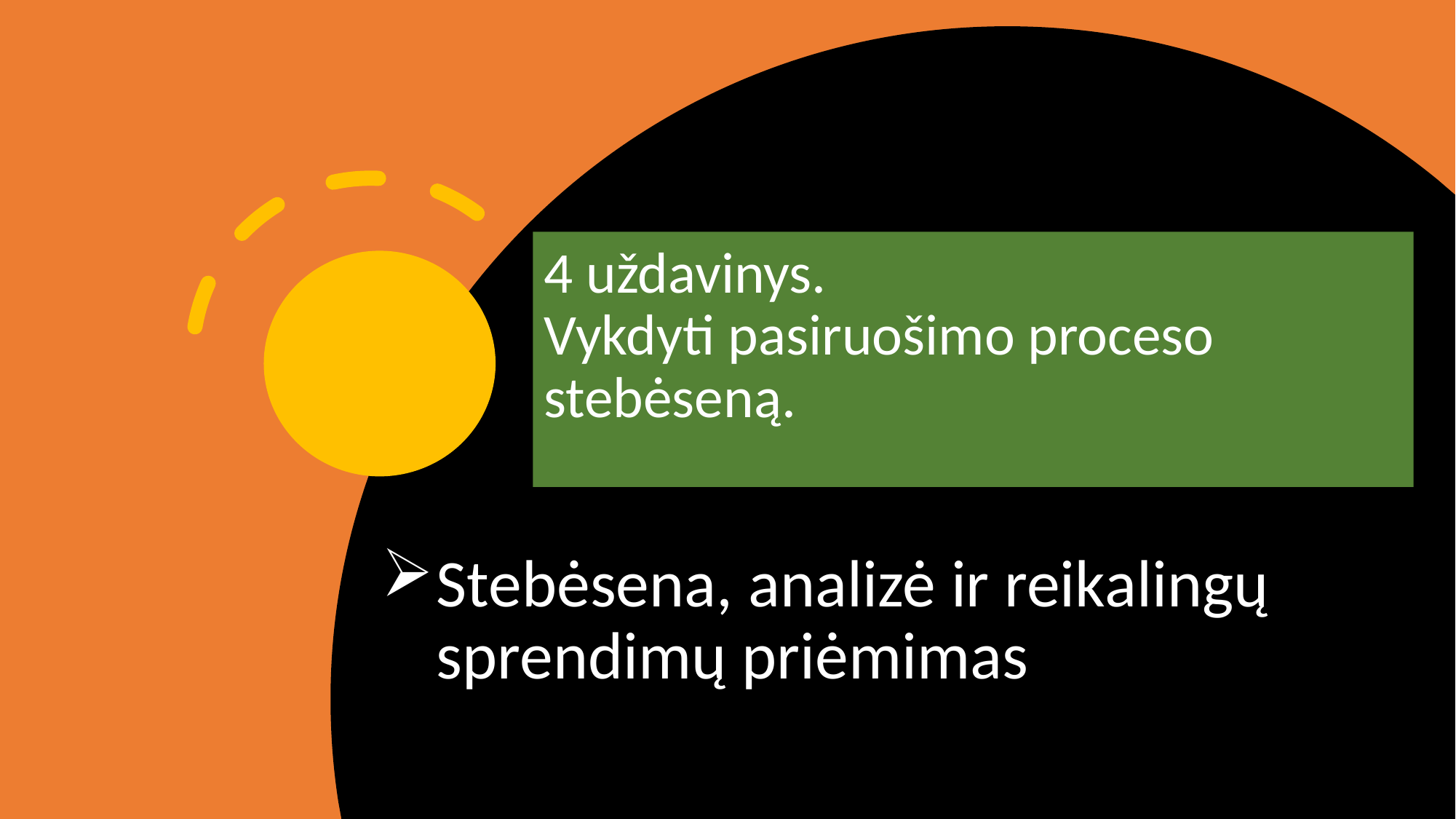

4 uždavinys.
Vykdyti pasiruošimo proceso stebėseną.

# Stebėsena, analizė ir reikalingų sprendimų priėmimas